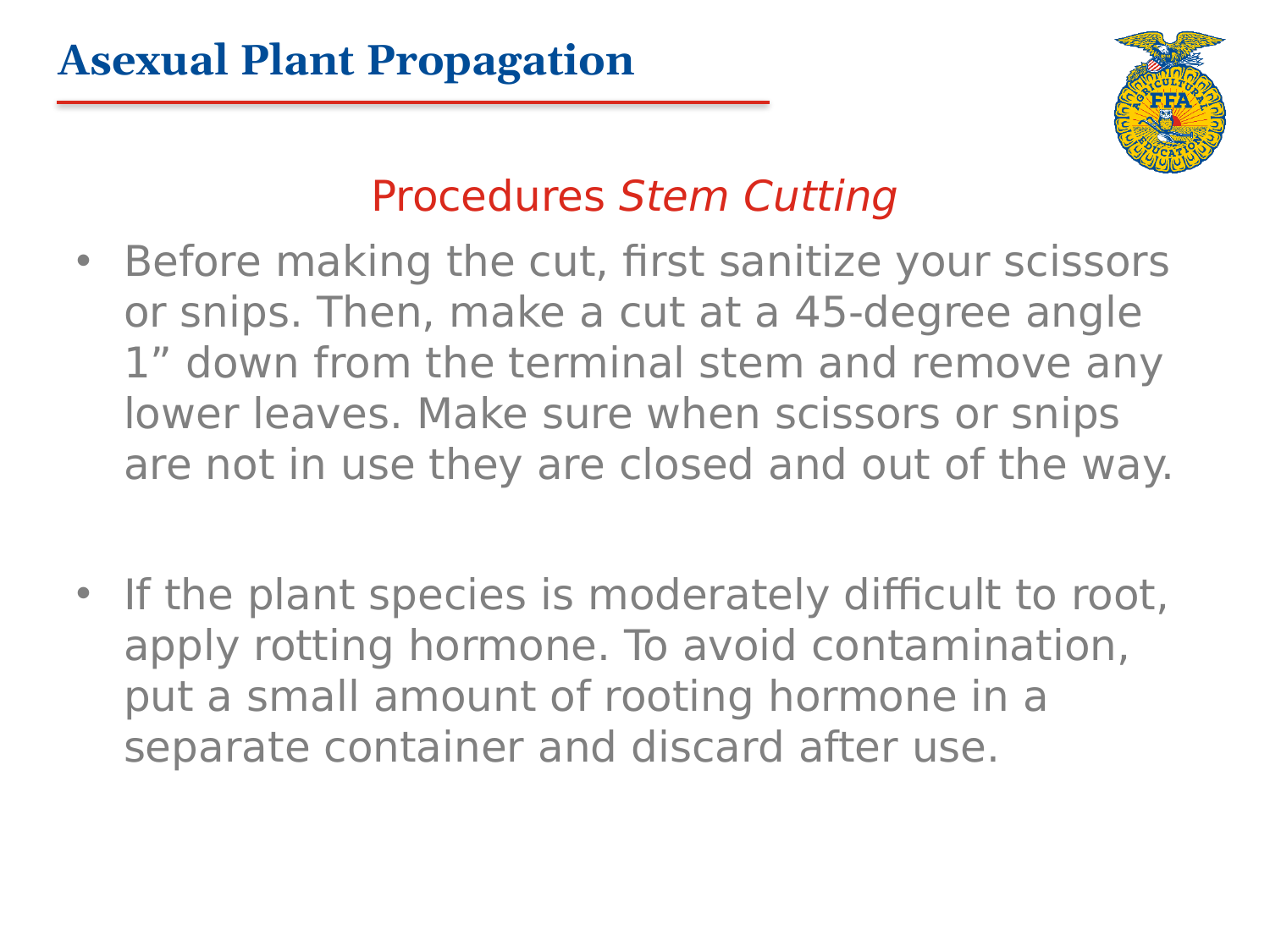

# Asexual Plant Propagation
Procedures Stem Cutting
Before making the cut, first sanitize your scissors or snips. Then, make a cut at a 45-degree angle 1” down from the terminal stem and remove any lower leaves. Make sure when scissors or snips are not in use they are closed and out of the way.

If the plant species is moderately difficult to root, apply rotting hormone. To avoid contamination, put a small amount of rooting hormone in a separate container and discard after use.